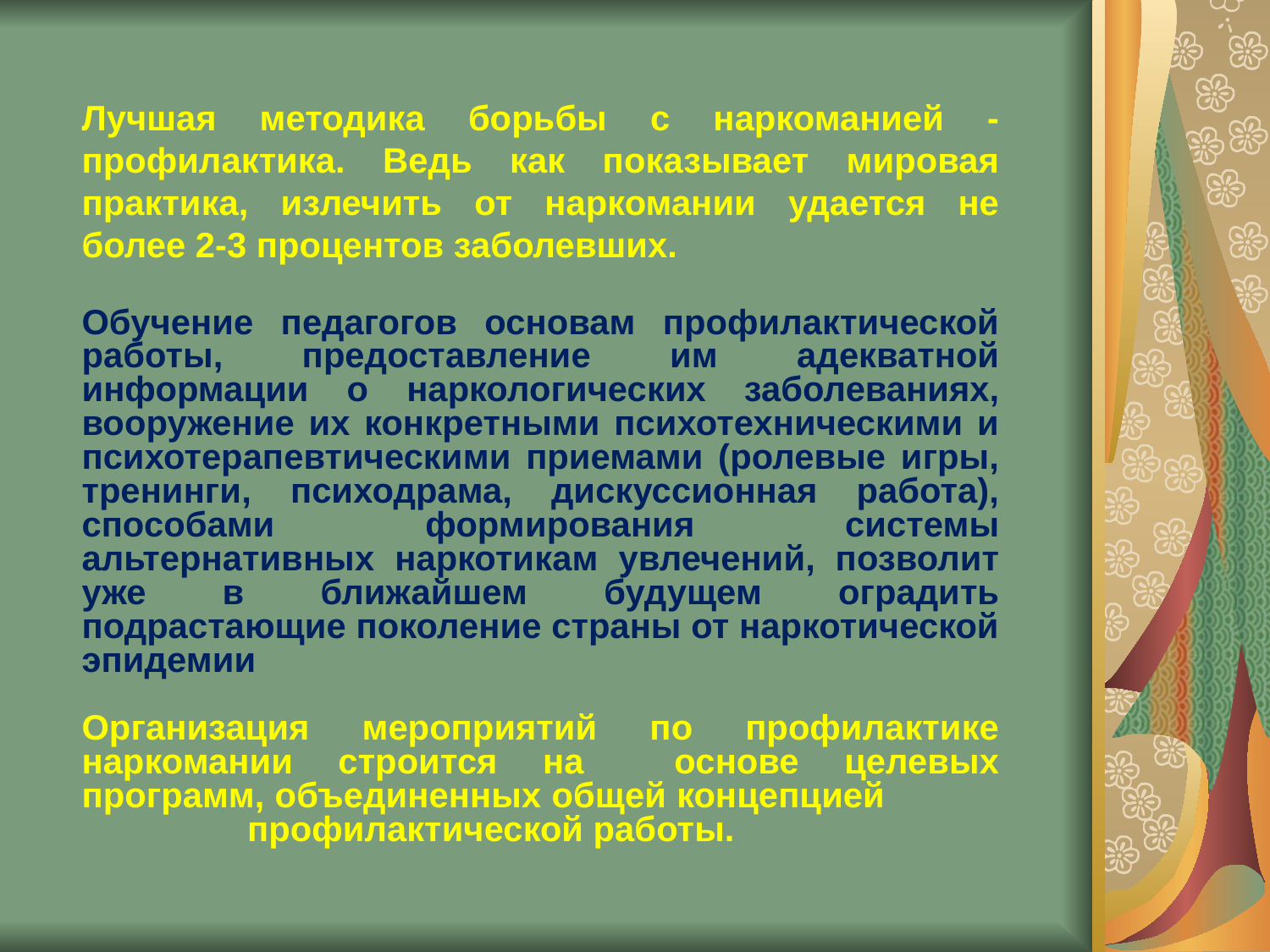

Лучшая методика борьбы с наркоманией - профилактика. Ведь как показывает мировая практика, излечить от наркомании удается не более 2-3 процентов заболевших.

Обучение педагогов основам профилактической работы, предоставление им адекватной информации о наркологических заболеваниях, вооружение их конкретными психотехническими и психотерапевтическими приемами (ролевые игры, тренинги, психодрама, дискуссионная работа), способами формирования системы альтернативных наркотикам увлечений, позволит уже в ближайшем будущем оградить подрастающие поколение страны от наркотической эпидемии

Организация мероприятий по профилактике наркомании строится на  основе целевых программ, объединенных общей концепцией                             профилактической работы.